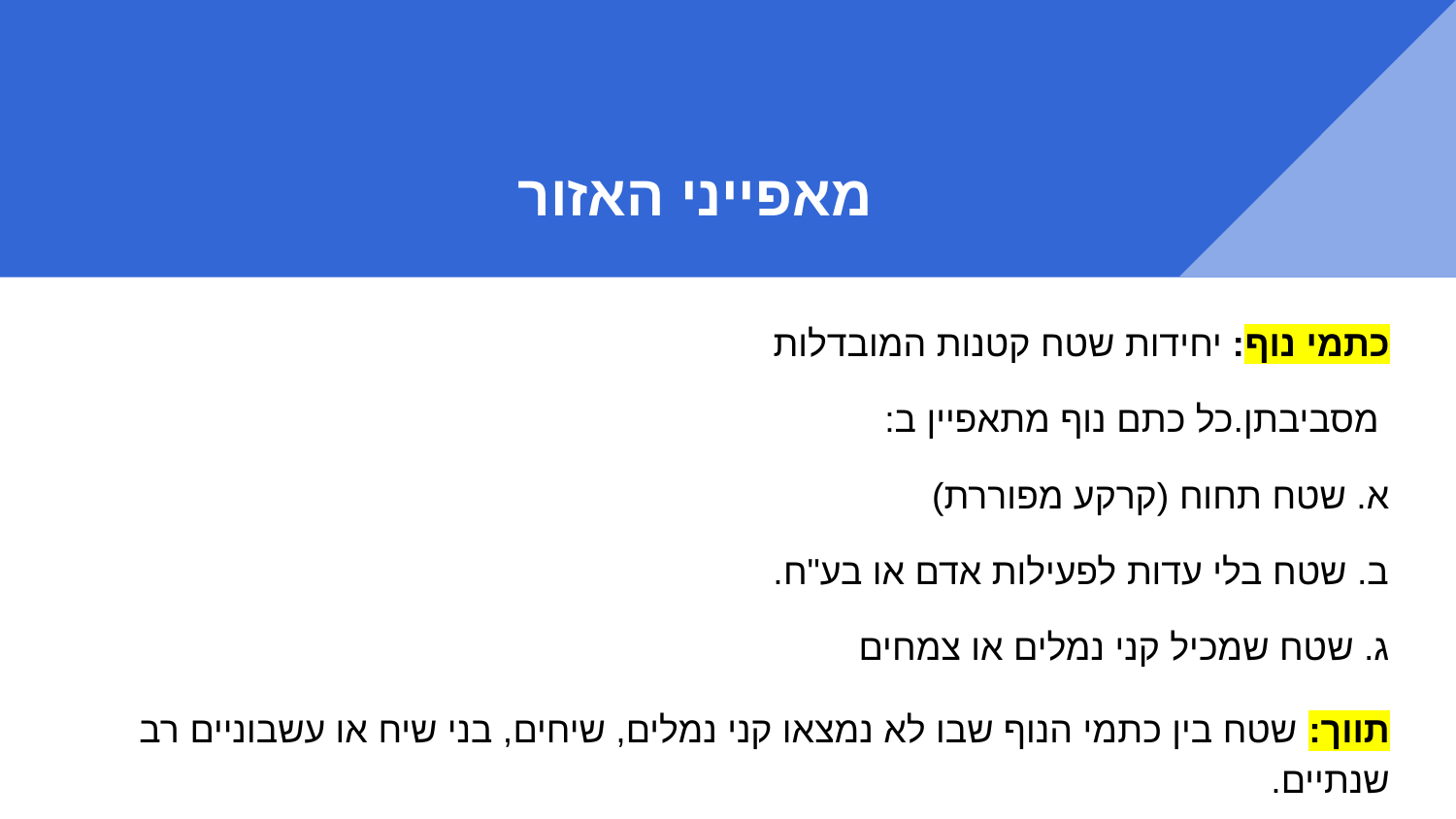

# מאפייני האזור

כתמי נוף: יחידות שטח קטנות המובדלות
 מסביבתן.כל כתם נוף מתאפיין ב:
א. שטח תחוח (קרקע מפוררת)
ב. שטח בלי עדות לפעילות אדם או בע"ח.
ג. שטח שמכיל קני נמלים או צמחים
תווך: שטח בין כתמי הנוף שבו לא נמצאו קני נמלים, שיחים, בני שיח או עשבוניים רב שנתיים.